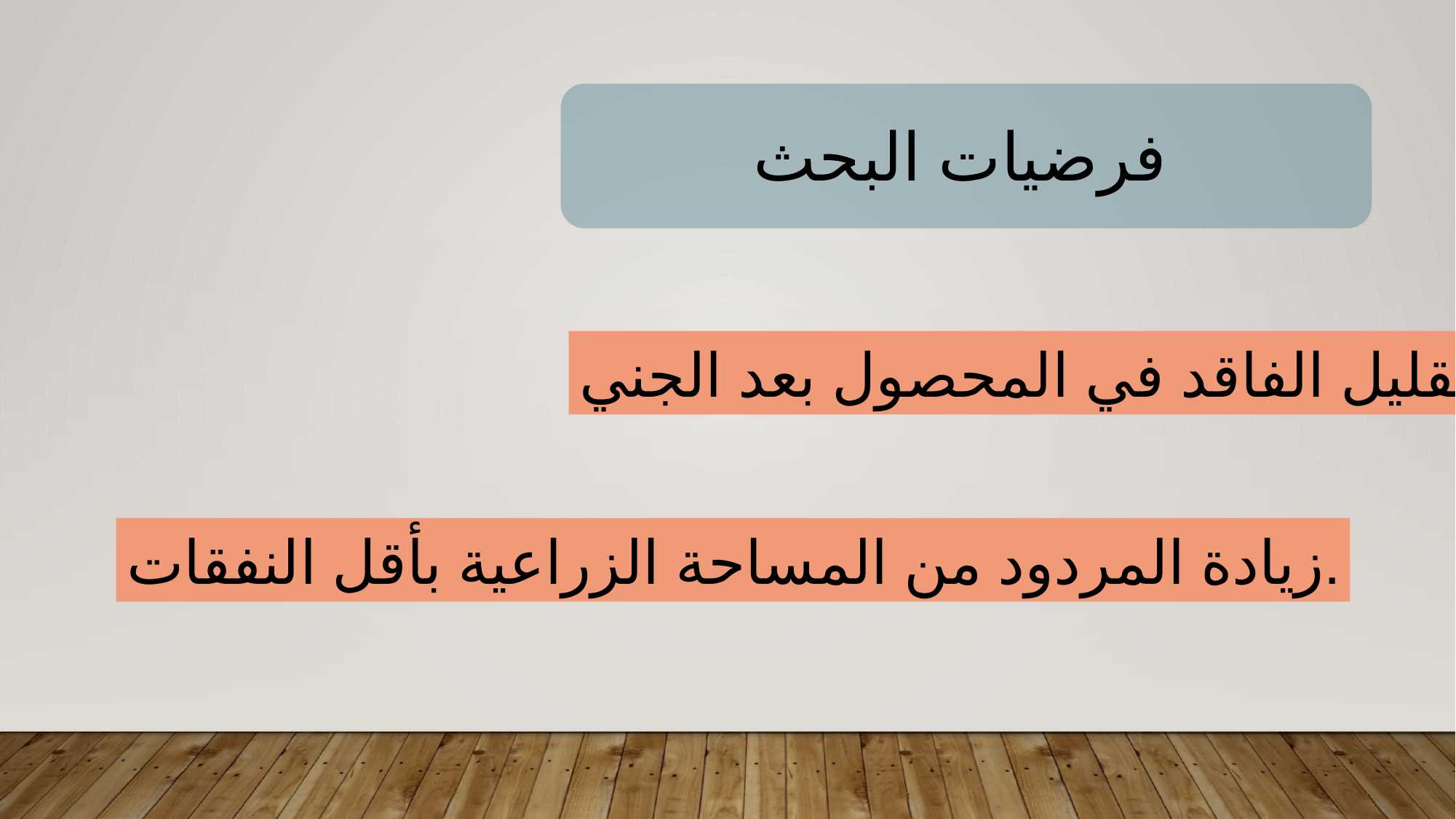

فرضيات البحث

تقليل الفاقد في المحصول بعد الجني.
زيادة المردود من المساحة الزراعية بأقل النفقات.